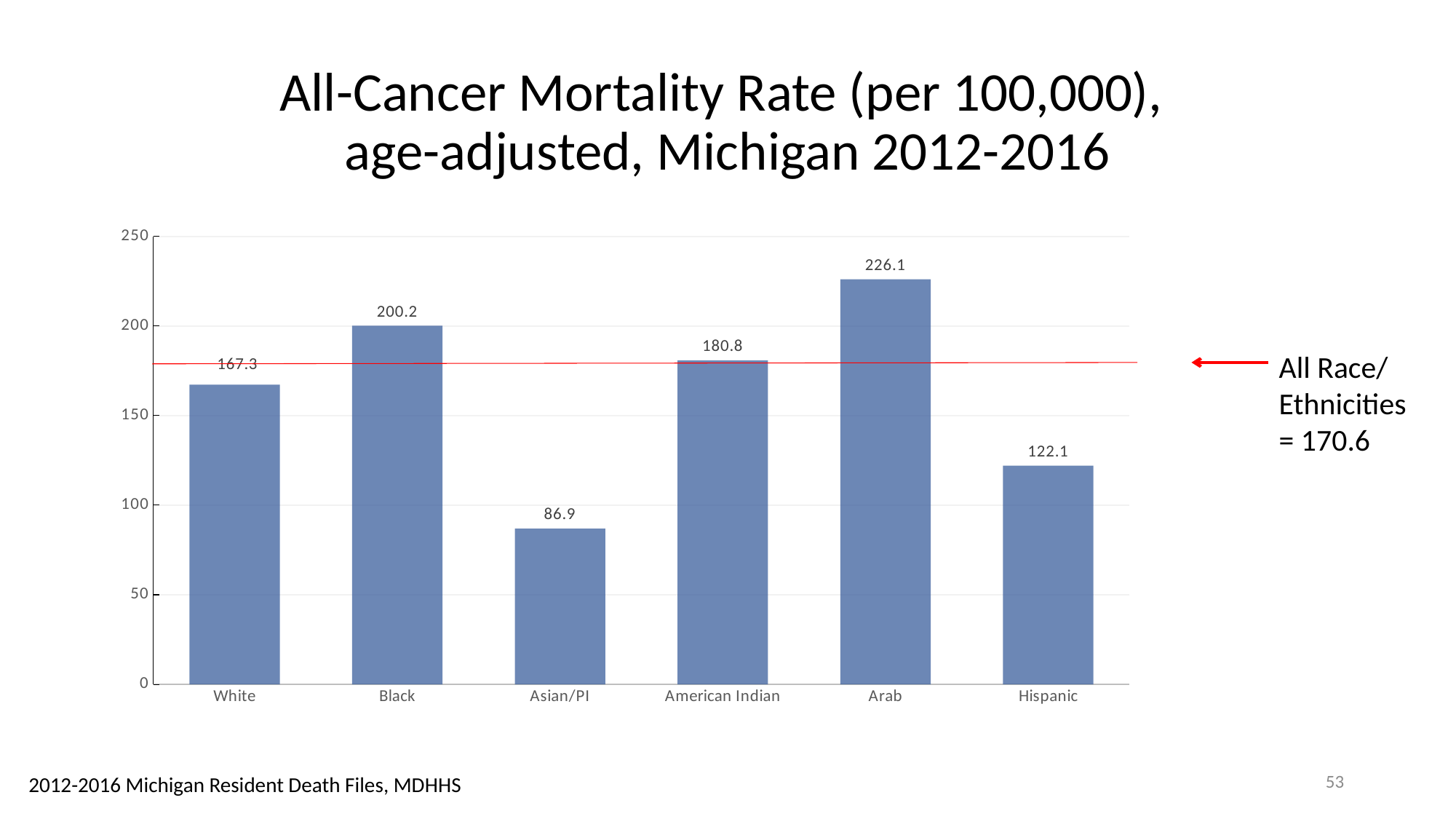

# All-Cancer Mortality Rate (per 100,000), age-adjusted, Michigan 2012-2016

### Chart

| Category |  |
|---|---|
| White | 167.3 |
| Black | 200.2 |
| Asian/PI | 86.9 |
| American Indian | 180.8 |
| Arab | 226.1 |
| Hispanic | 122.1 |
All Race/ Ethnicities
= 170.6
53
2012-2016 Michigan Resident Death Files, MDHHS